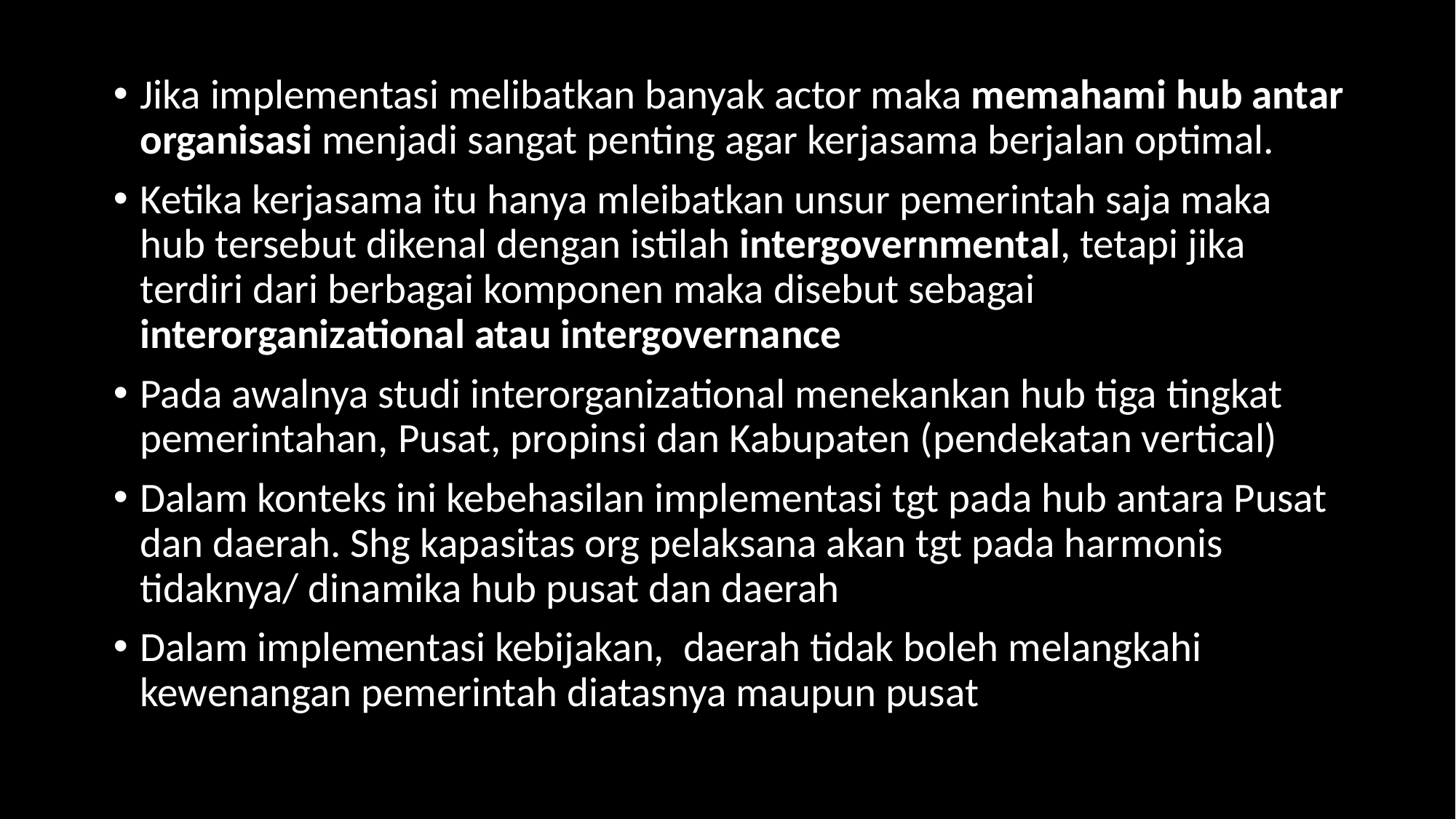

Jika implementasi melibatkan banyak actor maka memahami hub antar organisasi menjadi sangat penting agar kerjasama berjalan optimal.
Ketika kerjasama itu hanya mleibatkan unsur pemerintah saja maka hub tersebut dikenal dengan istilah intergovernmental, tetapi jika terdiri dari berbagai komponen maka disebut sebagai interorganizational atau intergovernance
Pada awalnya studi interorganizational menekankan hub tiga tingkat pemerintahan, Pusat, propinsi dan Kabupaten (pendekatan vertical)
Dalam konteks ini kebehasilan implementasi tgt pada hub antara Pusat dan daerah. Shg kapasitas org pelaksana akan tgt pada harmonis tidaknya/ dinamika hub pusat dan daerah
Dalam implementasi kebijakan,  daerah tidak boleh melangkahi kewenangan pemerintah diatasnya maupun pusat